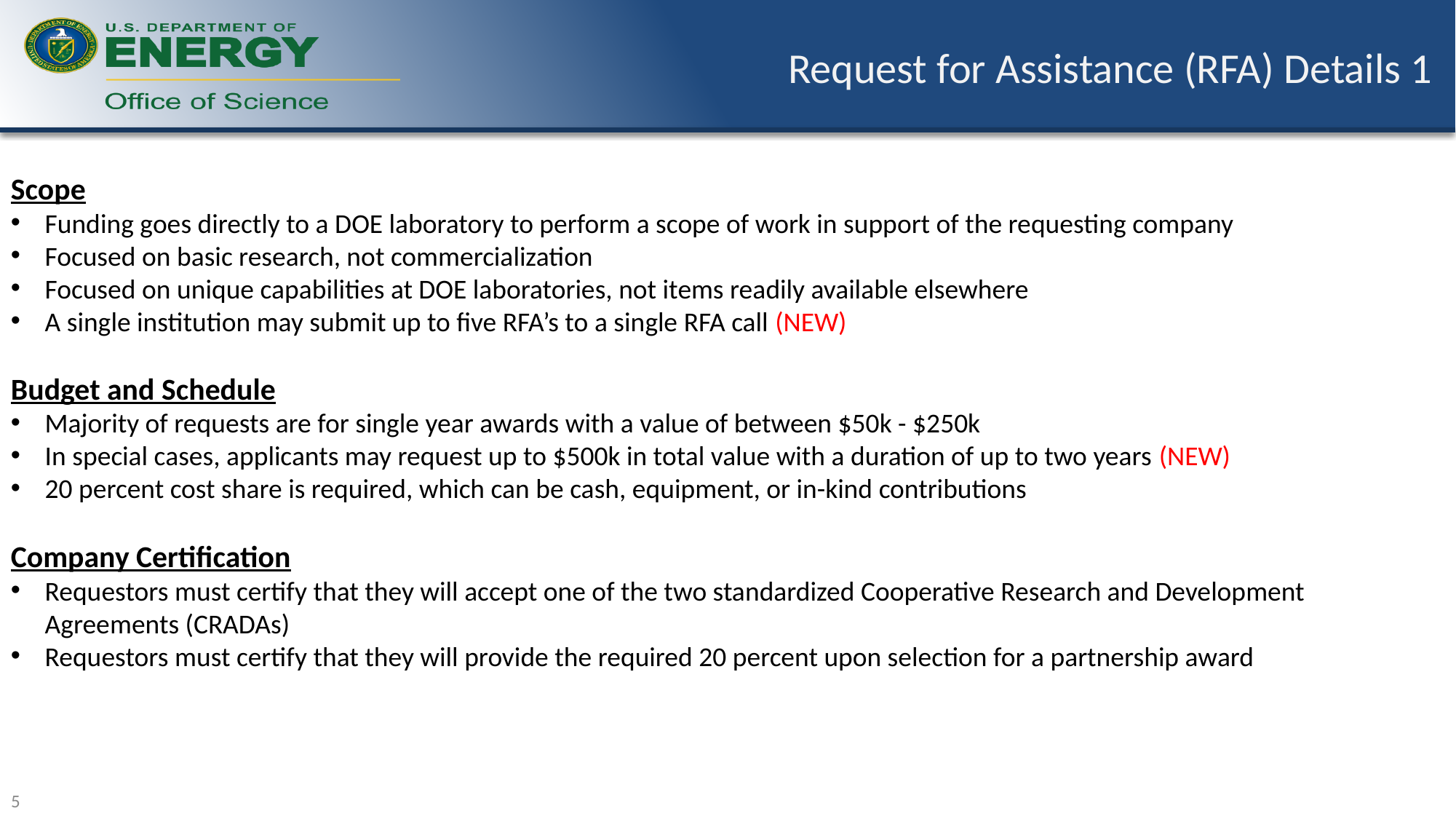

# Request for Assistance (RFA) Details 1
Scope
Funding goes directly to a DOE laboratory to perform a scope of work in support of the requesting company
Focused on basic research, not commercialization
Focused on unique capabilities at DOE laboratories, not items readily available elsewhere
A single institution may submit up to five RFA’s to a single RFA call (NEW)

Budget and Schedule
Majority of requests are for single year awards with a value of between $50k - $250k
In special cases, applicants may request up to $500k in total value with a duration of up to two years (NEW)
20 percent cost share is required, which can be cash, equipment, or in-kind contributions

Company Certification
Requestors must certify that they will accept one of the two standardized Cooperative Research and Development Agreements (CRADAs)
Requestors must certify that they will provide the required 20 percent upon selection for a partnership award
5